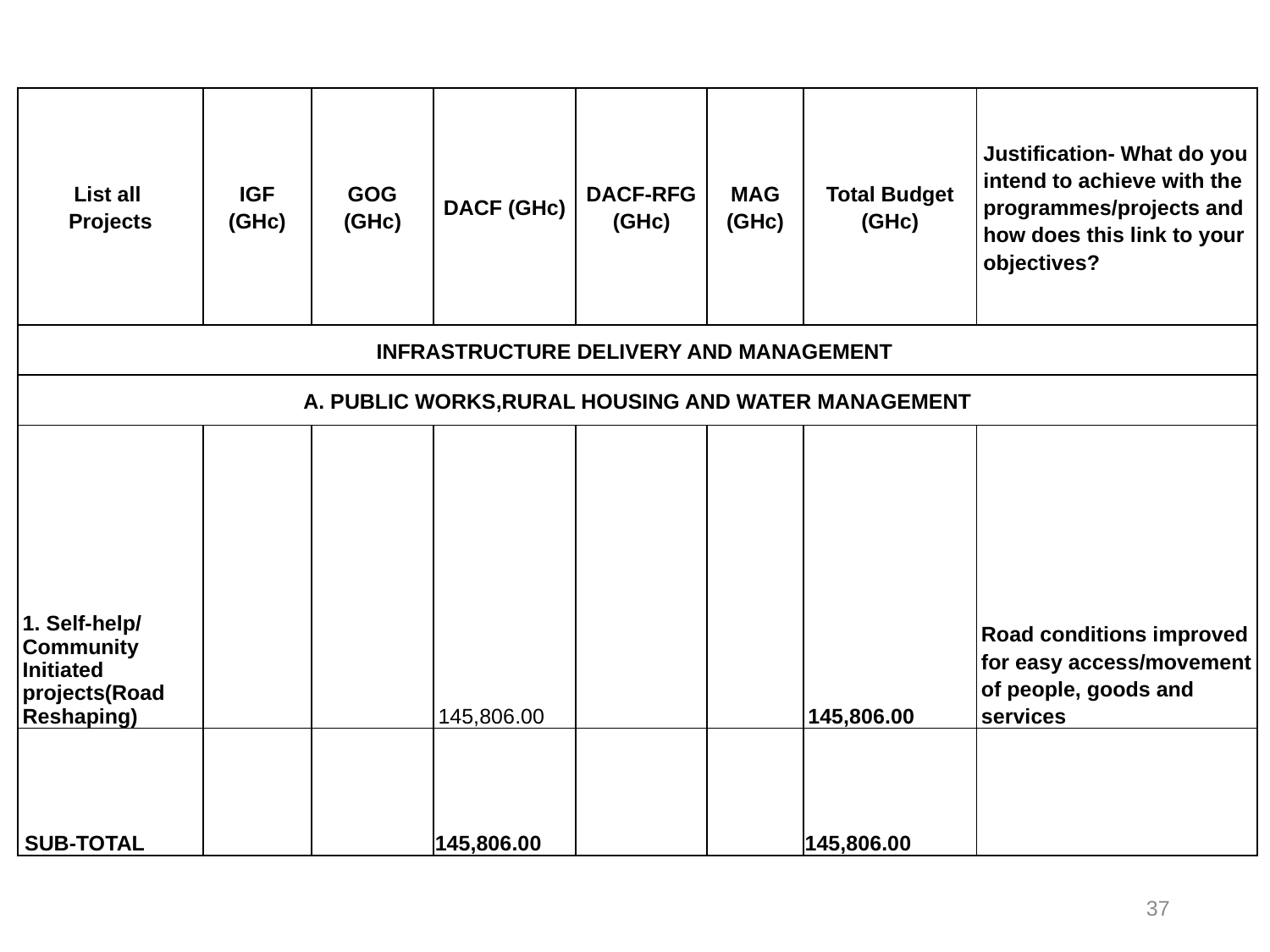

#
| List all Projects | IGF (GHc) | GOG (GHc) | DACF (GHc) | DACF-RFG (GHc) | MAG (GHc) | Total Budget (GHc) | Justification- What do you intend to achieve with the programmes/projects and how does this link to your objectives? |
| --- | --- | --- | --- | --- | --- | --- | --- |
| INFRASTRUCTURE DELIVERY AND MANAGEMENT |  |  |  |  |  |  |  |
| A. PUBLIC WORKS,RURAL HOUSING AND WATER MANAGEMENT |  |  |  |  |  |  |  |
| 1. Self-help/ Community Initiated projects(Road Reshaping) |  |  | 145,806.00 |  |  | 145,806.00 | Road conditions improved for easy access/movement of people, goods and services |
| SUB-TOTAL |  |  | 145,806.00 |  |  | 145,806.00 |  |
37